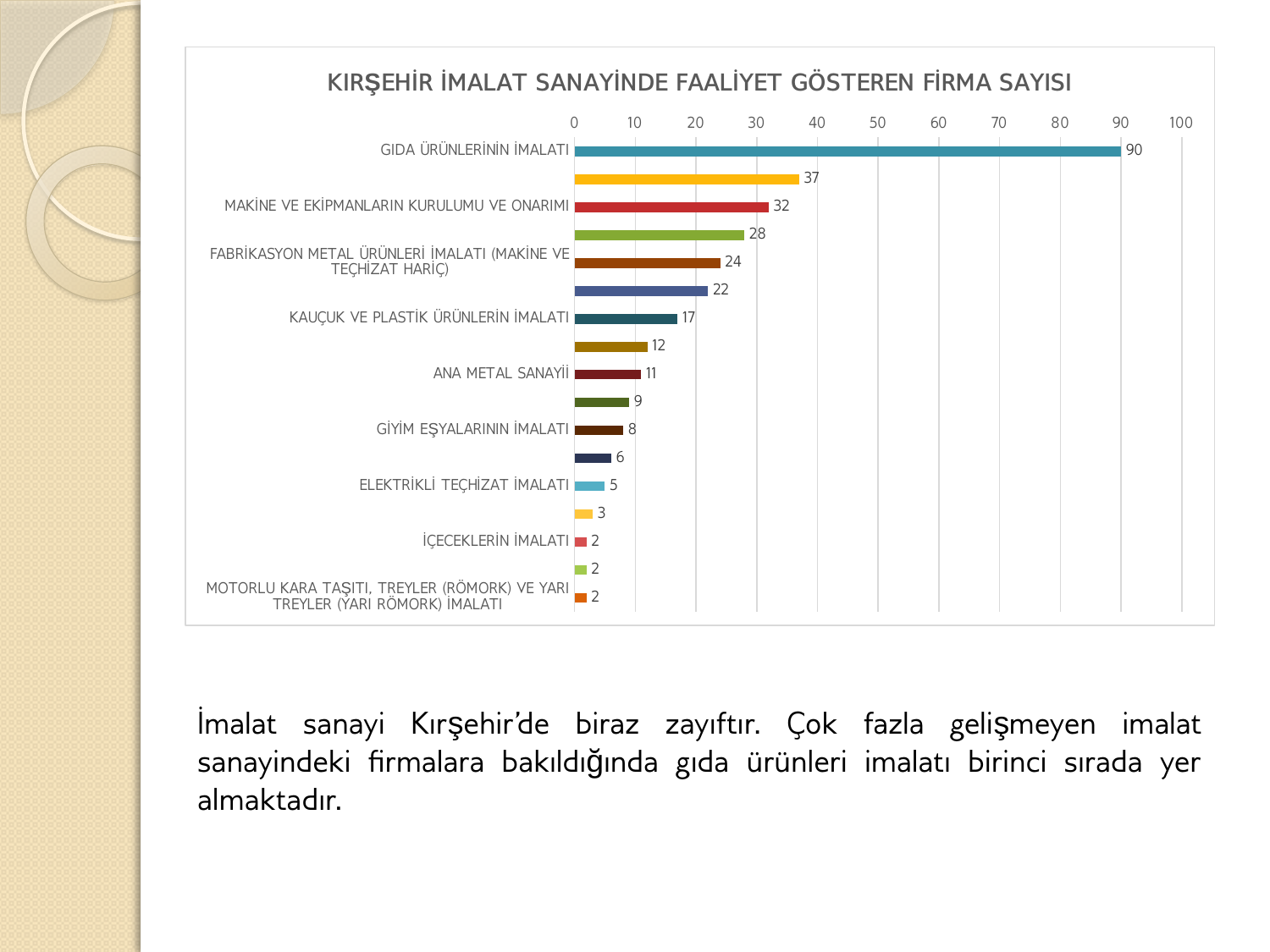

### Chart: KIRŞEHİR İMALAT SANAYİNDE FAALİYET GÖSTEREN FİRMA SAYISI

| Category | KIRŞEHİR |
|---|---|
| GIDA ÜRÜNLERİNİN İMALATI | 90.0 |
| DİĞER METALİK OLMAYAN MİNERAL ÜRÜNLERİN İMALATI | 37.0 |
| MAKİNE VE EKİPMANLARIN KURULUMU VE ONARIMI | 32.0 |
| AĞAÇ, AĞAÇ ÜRÜNLERİ VE MANTAR ÜRÜNLERİ İMALATI (MOBİLYA HARİÇ) | 28.0 |
| FABRİKASYON METAL ÜRÜNLERİ İMALATI (MAKİNE VE TEÇHİZAT HARİÇ) | 24.0 |
| MOBİLYA İMALATI | 22.0 |
| KAUÇUK VE PLASTİK ÜRÜNLERİN İMALATI | 17.0 |
| KAYITLI MEDYANIN BASILMASI VE ÇOĞALTILMASI | 12.0 |
| ANA METAL SANAYİİ | 11.0 |
| BAŞKA YERDE SINIFLANDIRILMAMIŞ MAKİNE VE EKİPMAN İMALATI | 9.0 |
| GİYİM EŞYALARININ İMALATI | 8.0 |
| KİMYASALLARIN VE KİMYASAL ÜRÜNLERİN İMALATI | 6.0 |
| ELEKTRİKLİ TEÇHİZAT İMALATI | 5.0 |
| DİĞER İMALATLAR | 3.0 |
| İÇECEKLERİN İMALATI | 2.0 |
| TEKSTİL ÜRÜNLERİNİN İMALATI | 2.0 |
| MOTORLU KARA TAŞITI, TREYLER (RÖMORK) VE YARI TREYLER (YARI RÖMORK) İMALATI | 2.0 |
İmalat sanayi Kırşehir’de biraz zayıftır. Çok fazla gelişmeyen imalat sanayindeki firmalara bakıldığında gıda ürünleri imalatı birinci sırada yer almaktadır.